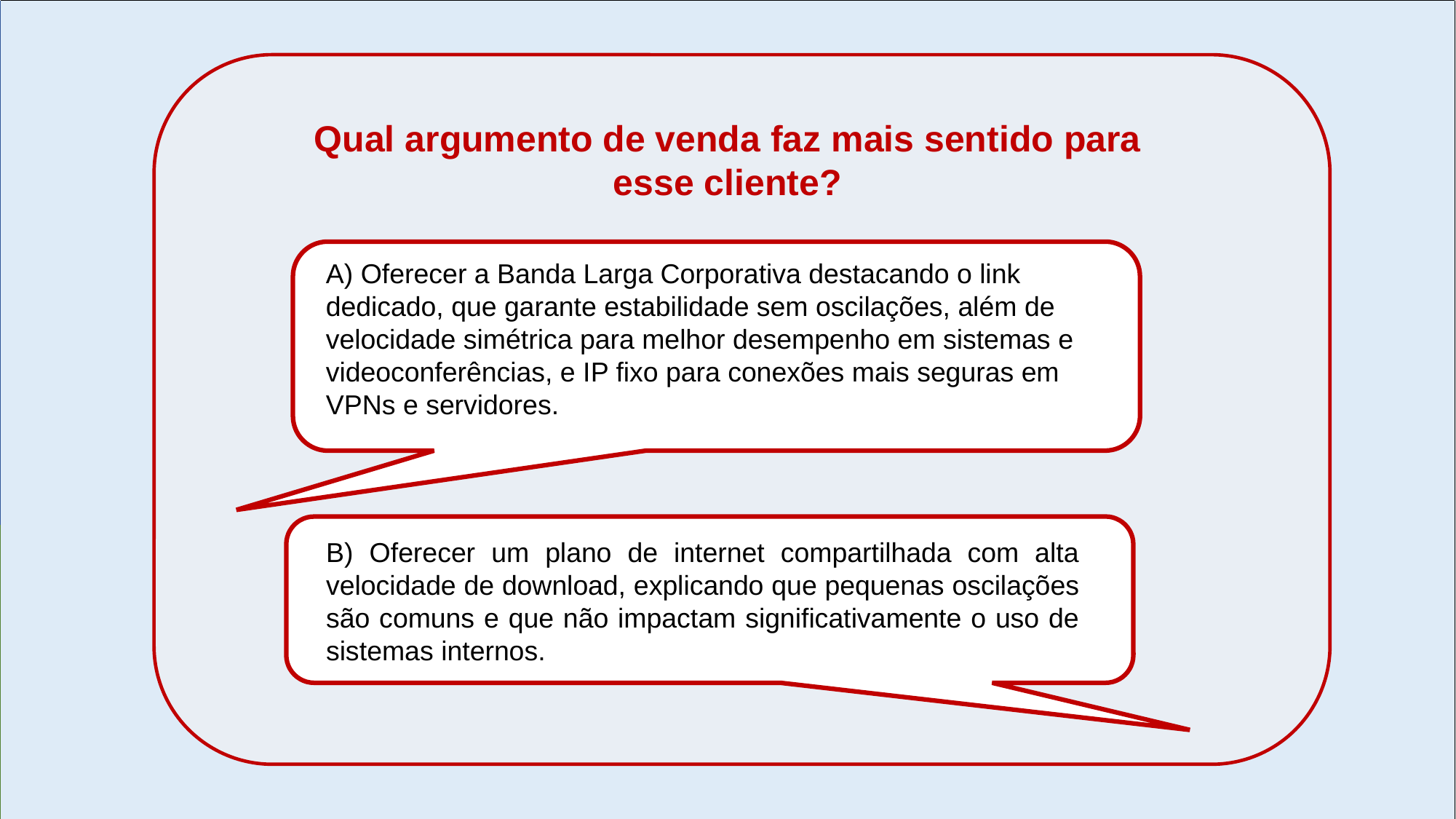

Qual argumento de venda faz mais sentido para esse cliente?

A) Oferecer a Banda Larga Corporativa destacando o link dedicado, que garante estabilidade sem oscilações, além de velocidade simétrica para melhor desempenho em sistemas e videoconferências, e IP fixo para conexões mais seguras em VPNs e servidores.

B) Oferecer um plano de internet compartilhada com alta velocidade de download, explicando que pequenas oscilações são comuns e que não impactam significativamente o uso de sistemas internos.